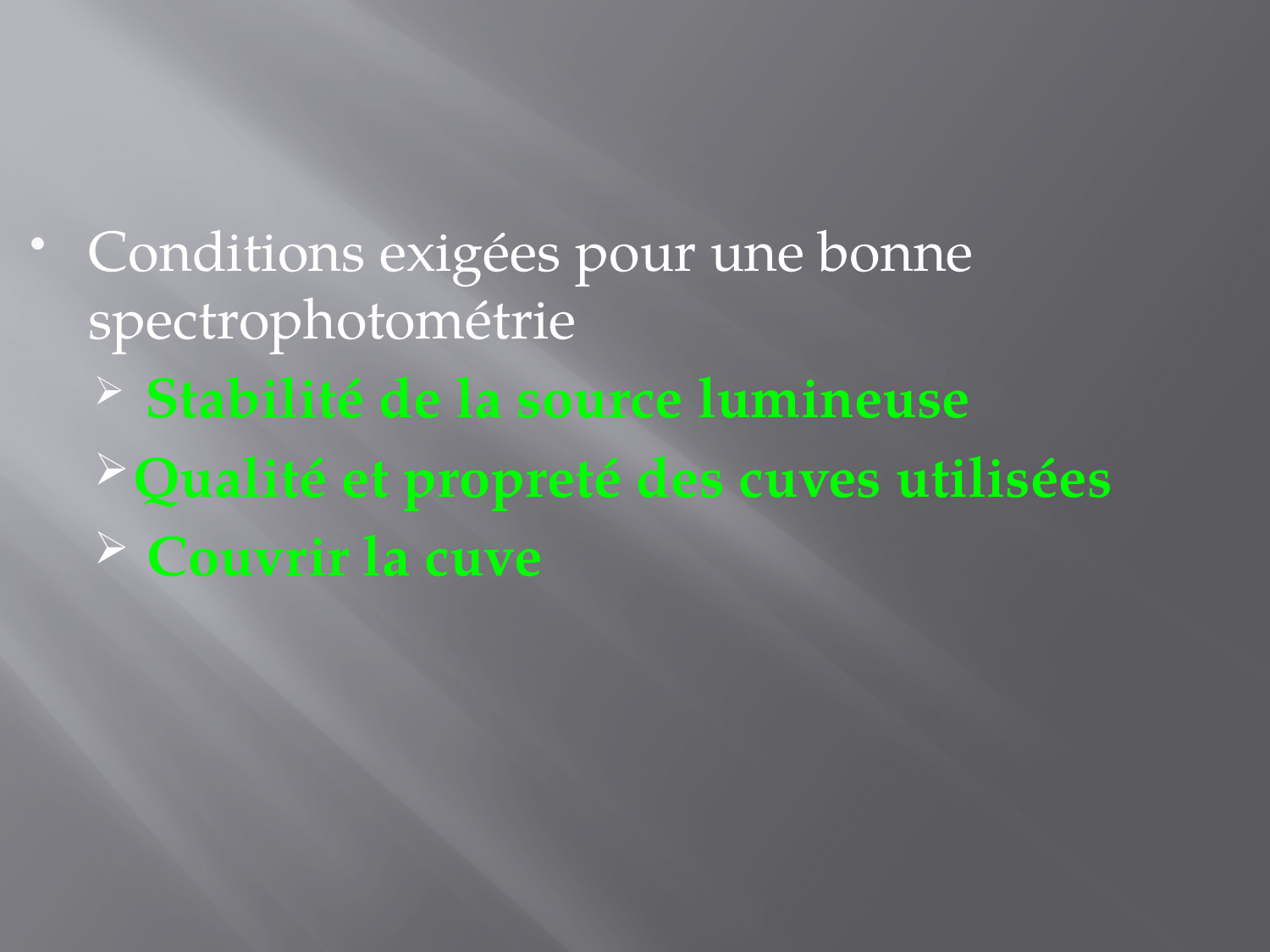

#
Conditions exigées pour une bonne spectrophotométrie
 Stabilité de la source lumineuse
Qualité et propreté des cuves utilisées
 Couvrir la cuve